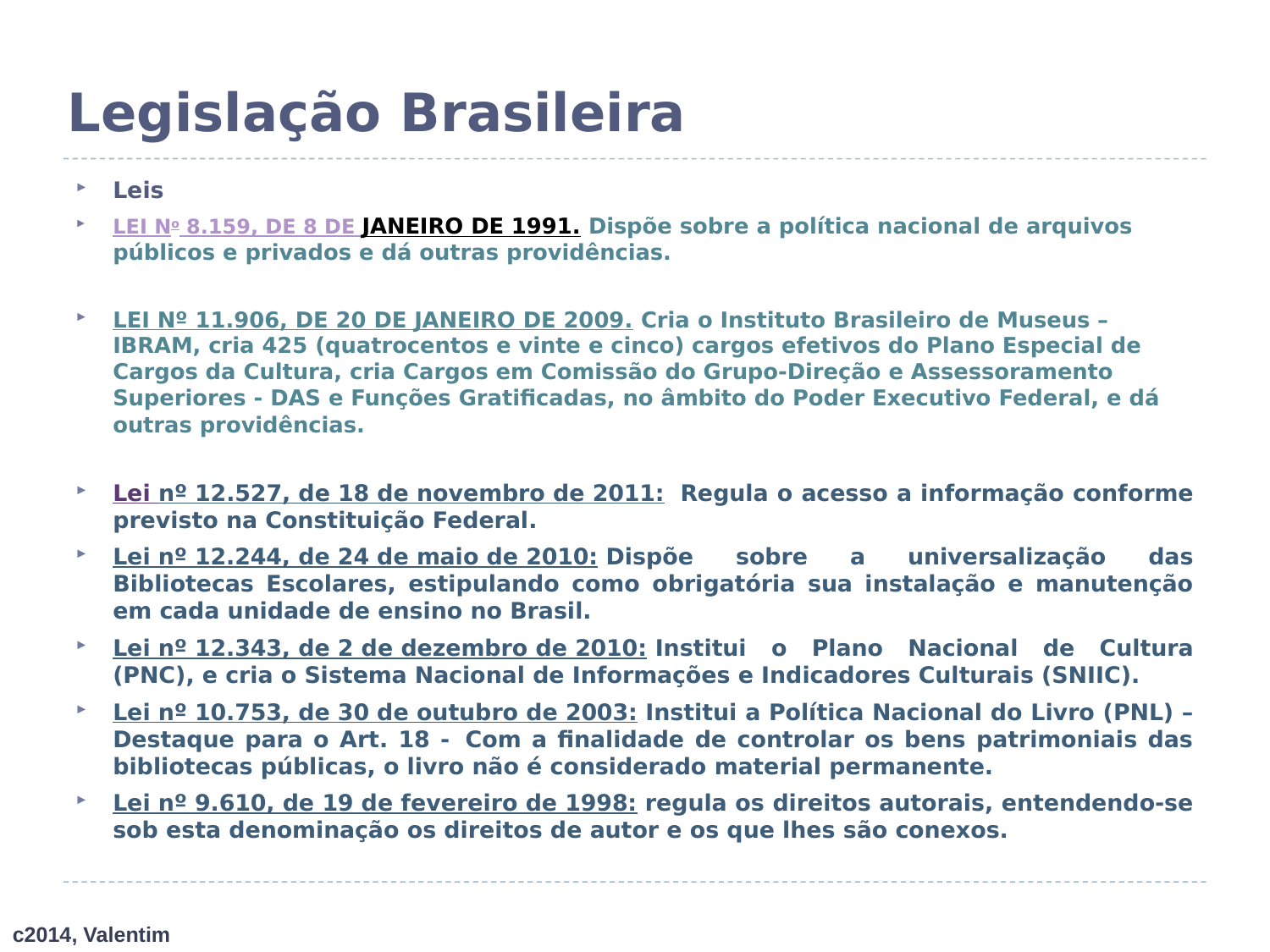

# Legislação Brasileira
Leis
LEI No 8.159, DE 8 DE JANEIRO DE 1991. Dispõe sobre a política nacional de arquivos públicos e privados e dá outras providências.

LEI Nº 11.906, DE 20 DE JANEIRO DE 2009. Cria o Instituto Brasileiro de Museus – IBRAM, cria 425 (quatrocentos e vinte e cinco) cargos efetivos do Plano Especial de Cargos da Cultura, cria Cargos em Comissão do Grupo-Direção e Assessoramento Superiores - DAS e Funções Gratificadas, no âmbito do Poder Executivo Federal, e dá outras providências.

Lei nº 12.527, de 18 de novembro de 2011:  Regula o acesso a informação conforme previsto na Constituição Federal.
Lei nº 12.244, de 24 de maio de 2010: Dispõe sobre a universalização das Bibliotecas Escolares, estipulando como obrigatória sua instalação e manutenção em cada unidade de ensino no Brasil.
Lei nº 12.343, de 2 de dezembro de 2010: Institui o Plano Nacional de Cultura (PNC), e cria o Sistema Nacional de Informações e Indicadores Culturais (SNIIC).
Lei nº 10.753, de 30 de outubro de 2003: Institui a Política Nacional do Livro (PNL) – Destaque para o Art. 18 -  Com a finalidade de controlar os bens patrimoniais das bibliotecas públicas, o livro não é considerado material permanente.
Lei nº 9.610, de 19 de fevereiro de 1998: regula os direitos autorais, entendendo-se sob esta denominação os direitos de autor e os que lhes são conexos.